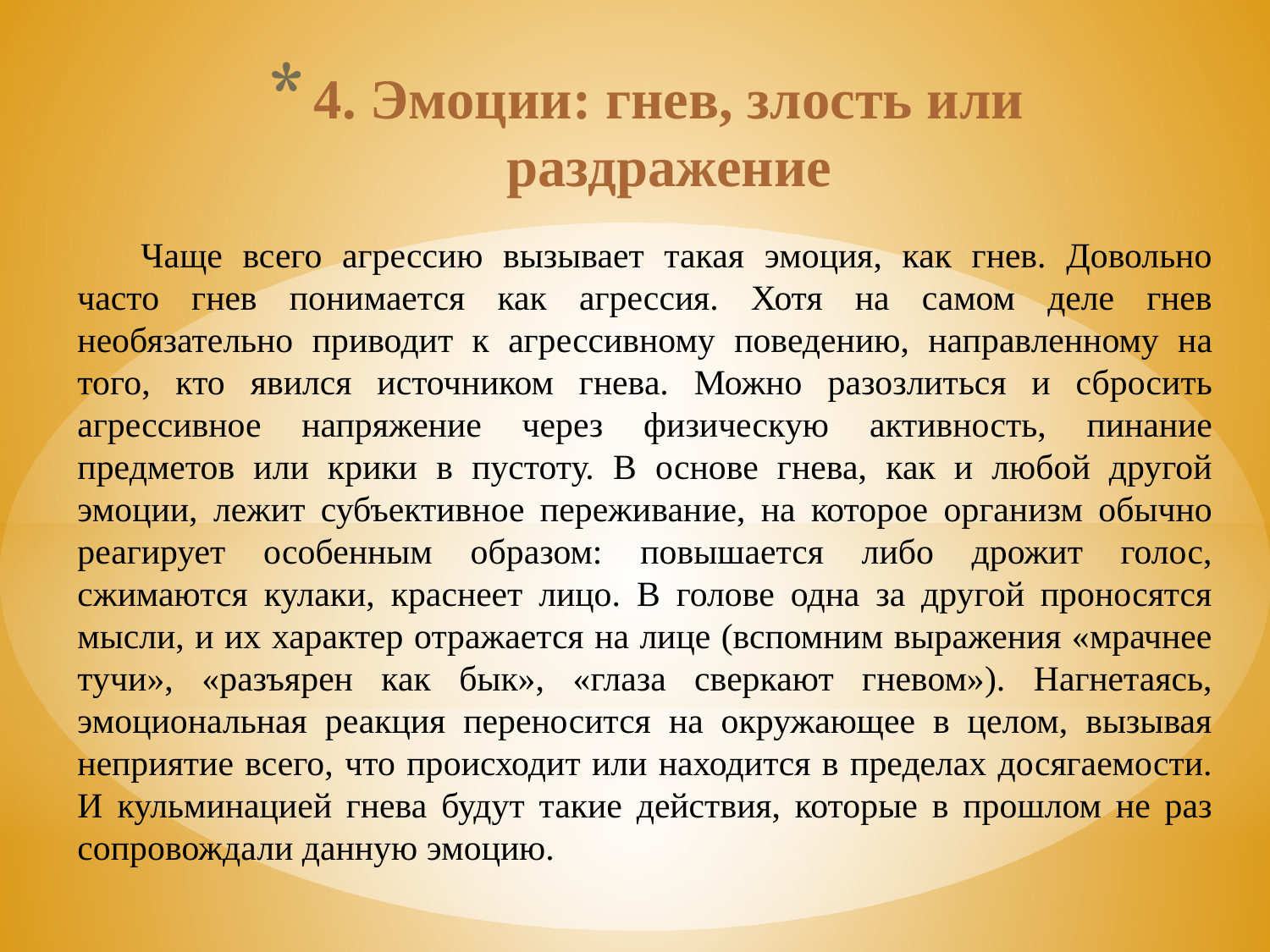

# 4. Эмоции: гнев, злость или раздражение
Чаще всего агрессию вызывает такая эмоция, как гнев. Довольно часто гнев понимается как агрессия. Хотя на самом деле гнев необязательно приводит к агрессивному поведению, направленному на того, кто явился источником гнева. Можно разозлиться и сбросить агрессивное напряжение через физическую активность, пинание предметов или крики в пустоту. В основе гнева, как и любой другой эмоции, лежит субъективное переживание, на которое организм обычно реагирует особенным образом: повышается либо дрожит голос, сжимаются кулаки, краснеет лицо. В голове одна за другой проносятся мысли, и их характер отражается на лице (вспомним выражения «мрачнее тучи», «разъярен как бык», «глаза сверкают гневом»). Нагнетаясь, эмоциональная реакция переносится на окружающее в целом, вызывая неприятие всего, что происходит или находится в пределах досягаемости. И кульминацией гнева будут такие действия, которые в прошлом не раз сопровождали данную эмоцию.